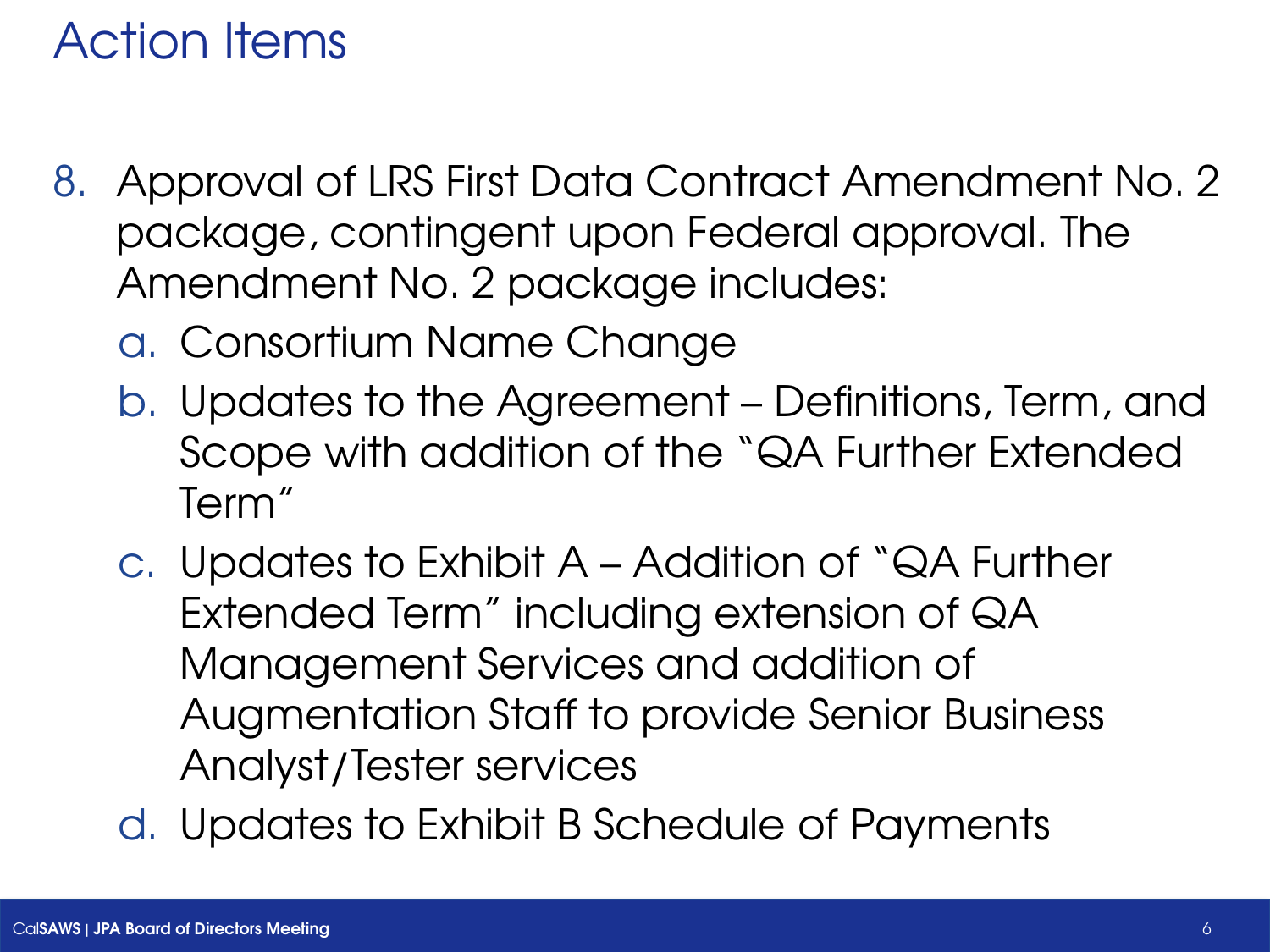

# Action Items

Approval of LRS First Data Contract Amendment No. 2 package, contingent upon Federal approval. The Amendment No. 2 package includes:
Consortium Name Change
Updates to the Agreement – Definitions, Term, and Scope with addition of the “QA Further Extended Term”
Updates to Exhibit A – Addition of “QA Further Extended Term” including extension of QA Management Services and addition of Augmentation Staff to provide Senior Business Analyst/Tester services
Updates to Exhibit B Schedule of Payments